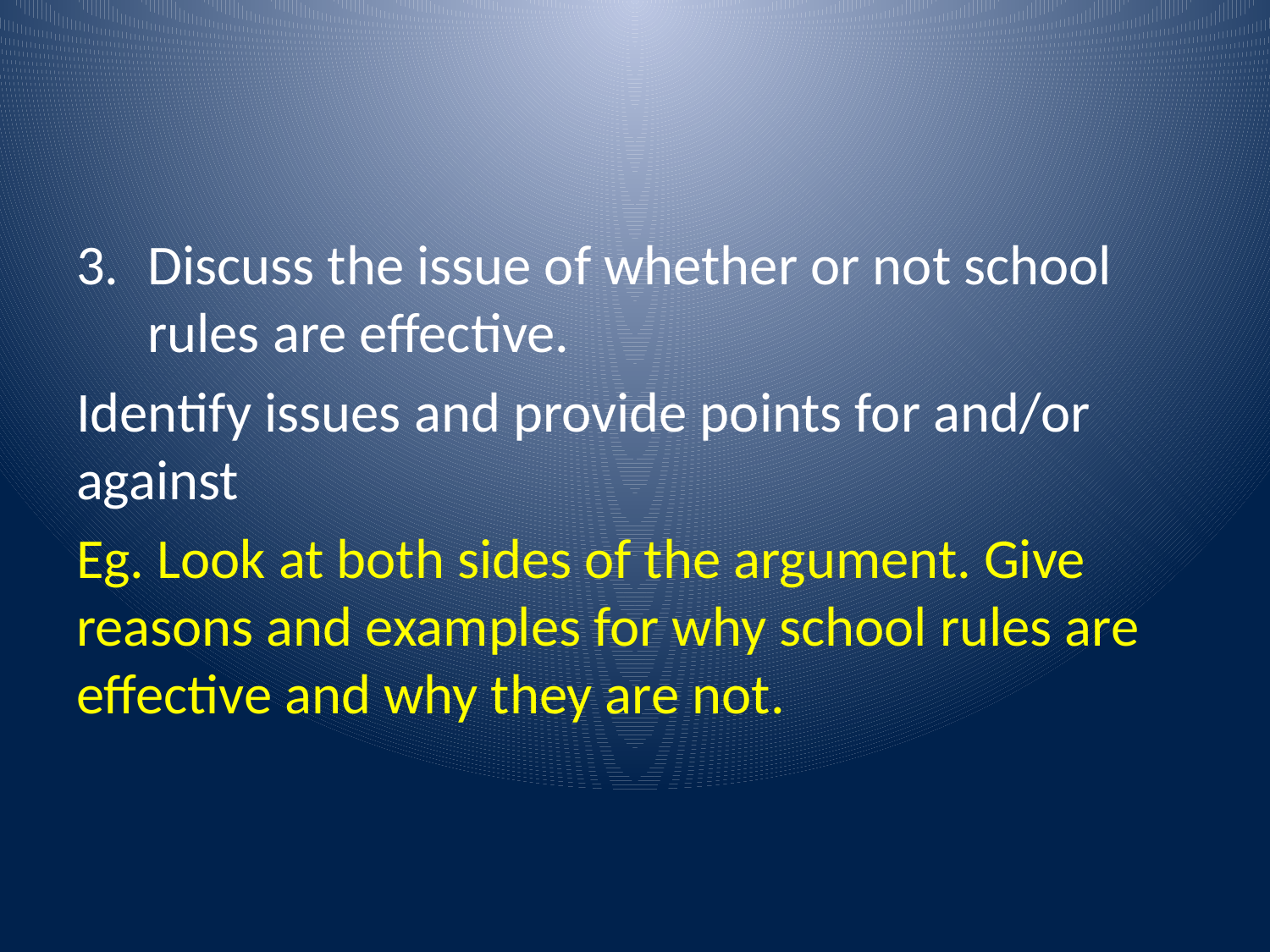

#
Discuss the issue of whether or not school rules are effective.
Identify issues and provide points for and/or against
Eg. Look at both sides of the argument. Give reasons and examples for why school rules are effective and why they are not.